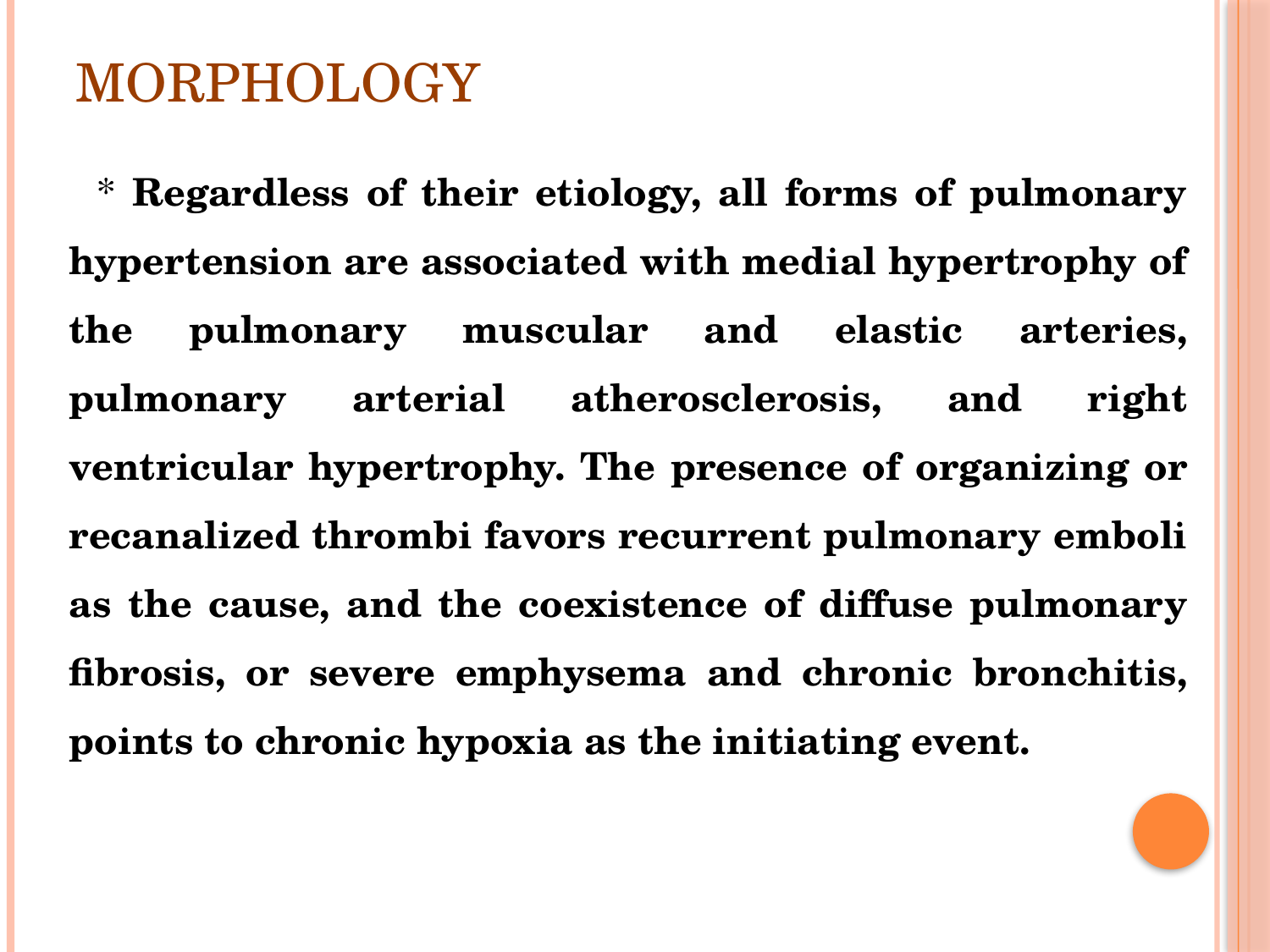

# MORPHOLOGY
    * Regardless of their etiology, all forms of pulmonary hypertension are associated with medial hypertrophy of the pulmonary muscular and elastic arteries, pulmonary arterial atherosclerosis, and right ventricular hypertrophy. The presence of organizing or recanalized thrombi favors recurrent pulmonary emboli as the cause, and the coexistence of diffuse pulmonary fibrosis, or severe emphysema and chronic bronchitis, points to chronic hypoxia as the initiating event.